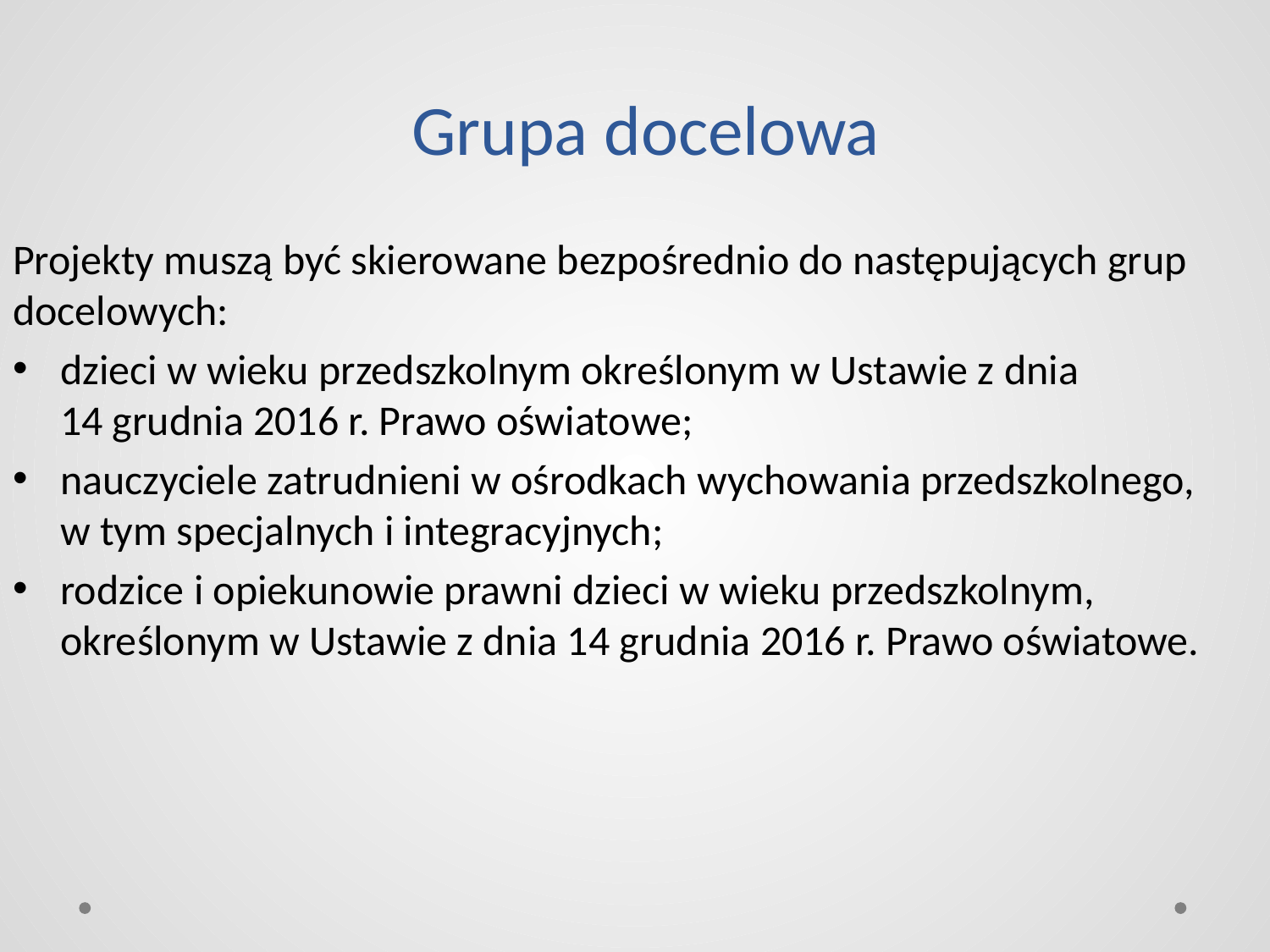

# Grupa docelowa
Projekty muszą być skierowane bezpośrednio do następujących grup docelowych:
dzieci w wieku przedszkolnym określonym w Ustawie z dnia
14 grudnia 2016 r. Prawo oświatowe;
nauczyciele zatrudnieni w ośrodkach wychowania przedszkolnego, w tym specjalnych i integracyjnych;
rodzice i opiekunowie prawni dzieci w wieku przedszkolnym, określonym w Ustawie z dnia 14 grudnia 2016 r. Prawo oświatowe.